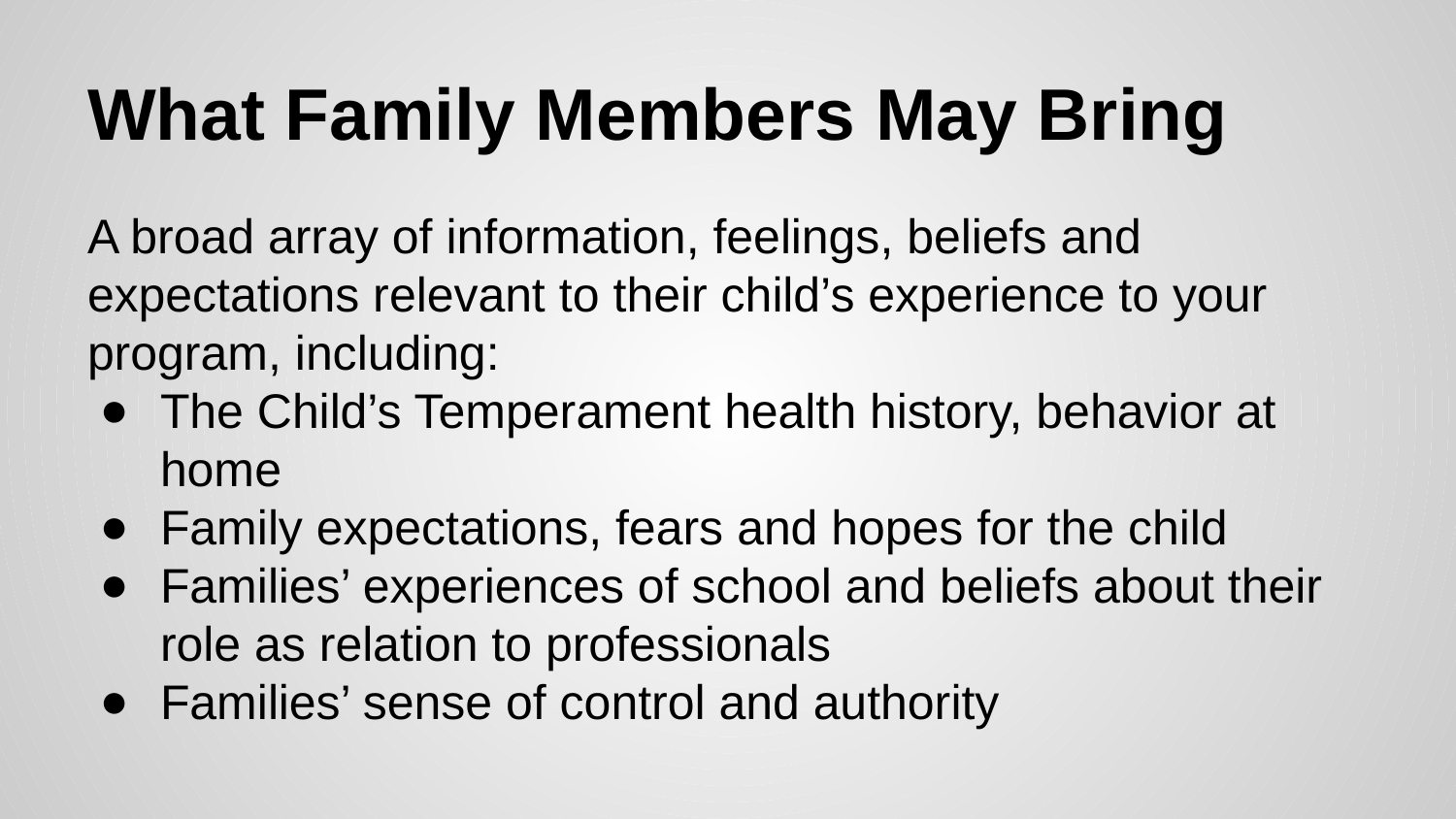

# What Family Members May Bring
A broad array of information, feelings, beliefs and expectations relevant to their child’s experience to your program, including:
The Child’s Temperament health history, behavior at home
Family expectations, fears and hopes for the child
Families’ experiences of school and beliefs about their role as relation to professionals
Families’ sense of control and authority